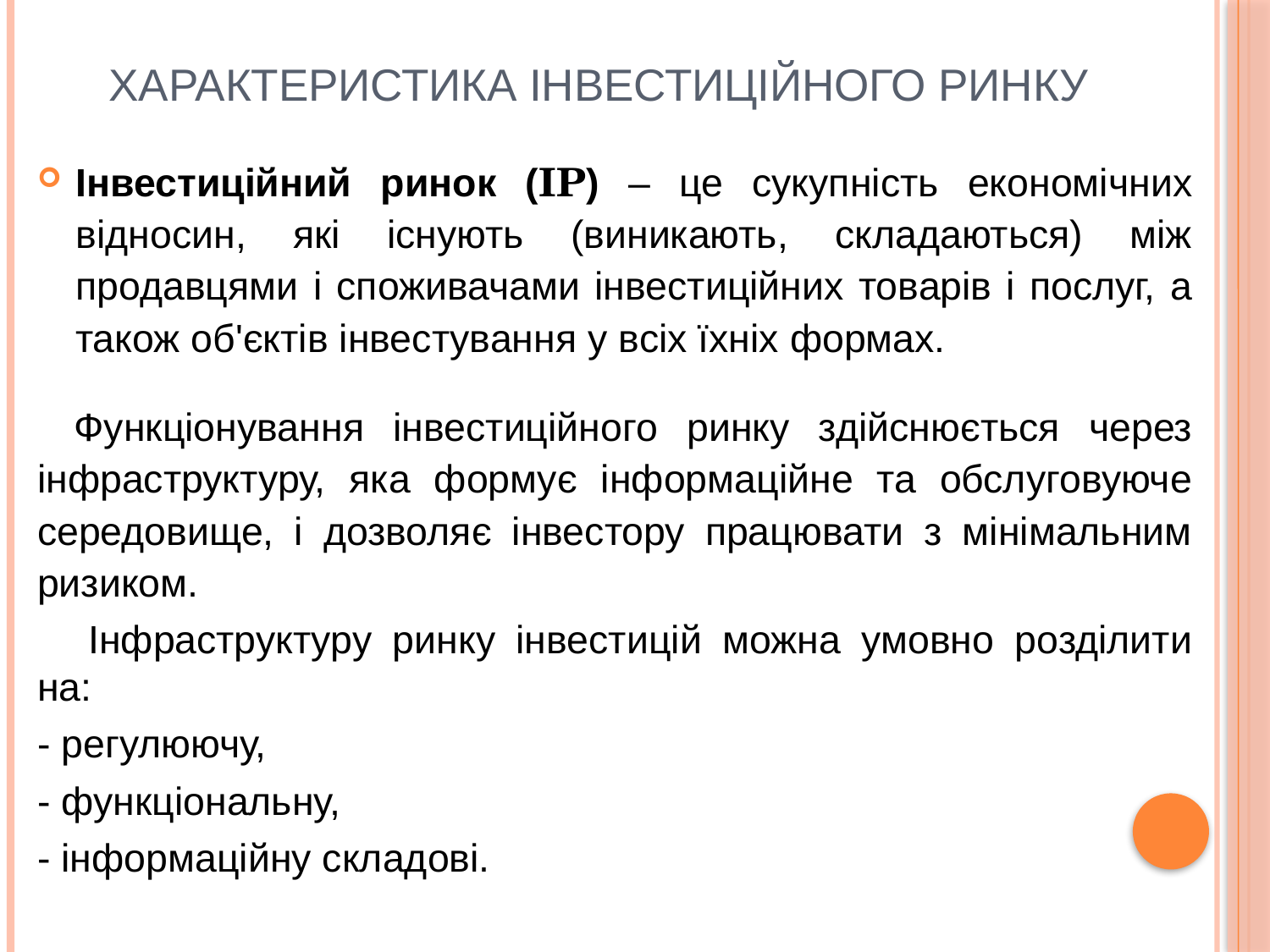

# Характеристика інвестиційного ринку
Інвестиційний ринок (IP) – це сукупність економічних відносин, які існують (виникають, складаються) між продавцями і споживачами інвестиційних товарів і послуг, а також об'єктів інвестування у всіх їхніх формах.

Функціонування інвестиційного ринку здійснюється через інфраструктуру, яка формує інформаційне та обслуговуюче середовище, і дозволяє інвестору працювати з мінімальним ризиком.
Інфраструктуру ринку інвестицій можна умовно розділити на:
- регулюючу,
- функціональну,
- інформаційну складові.